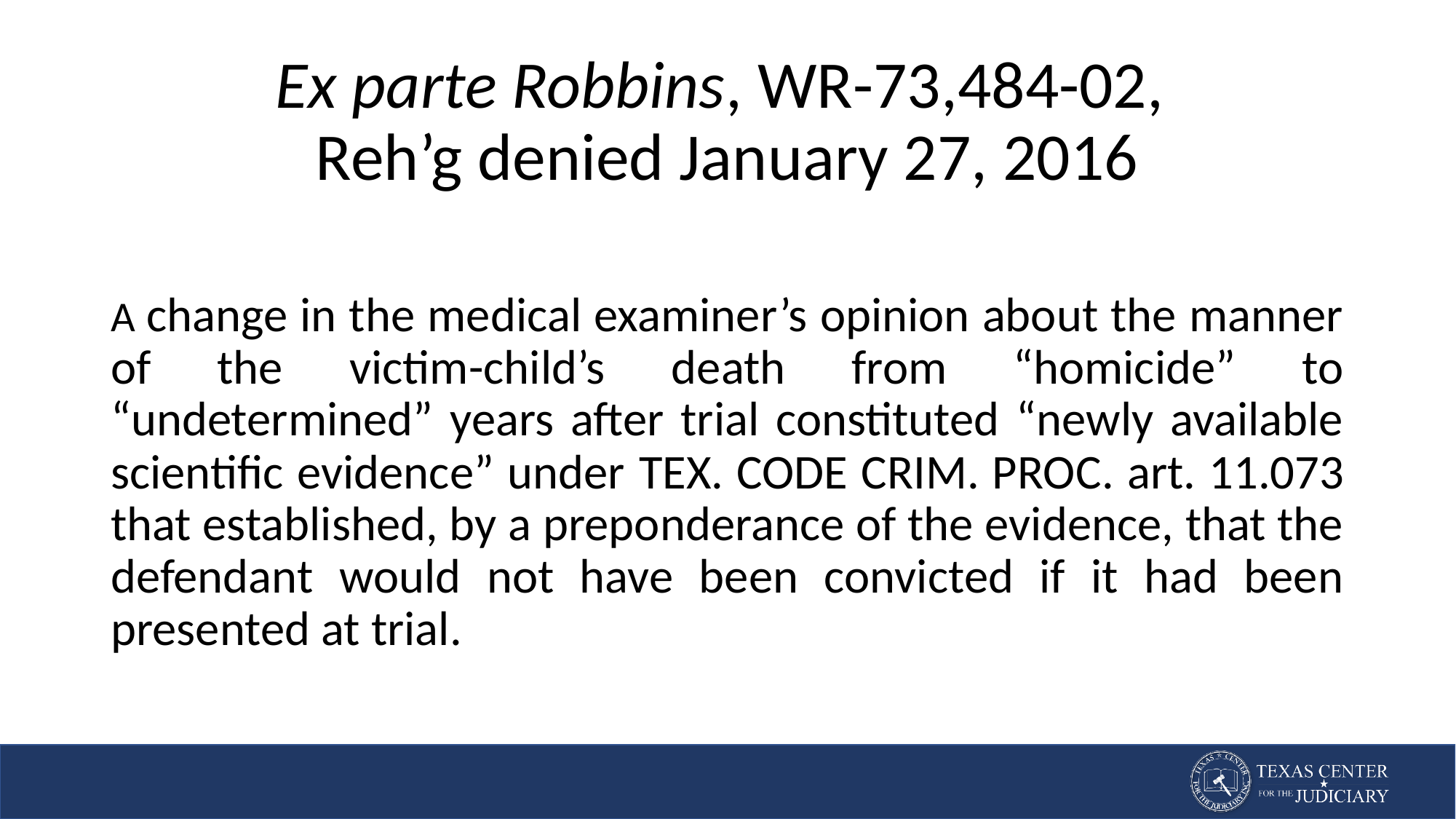

# Ex parte Robbins, WR-73,484-02, Reh’g denied January 27, 2016

A change in the medical examiner’s opinion about the manner of the victim-child’s death from “homicide” to “undetermined” years after trial constituted “newly available scientific evidence” under Tex. Code Crim. Proc. art. 11.073 that established, by a preponderance of the evidence, that the defendant would not have been convicted if it had been presented at trial.